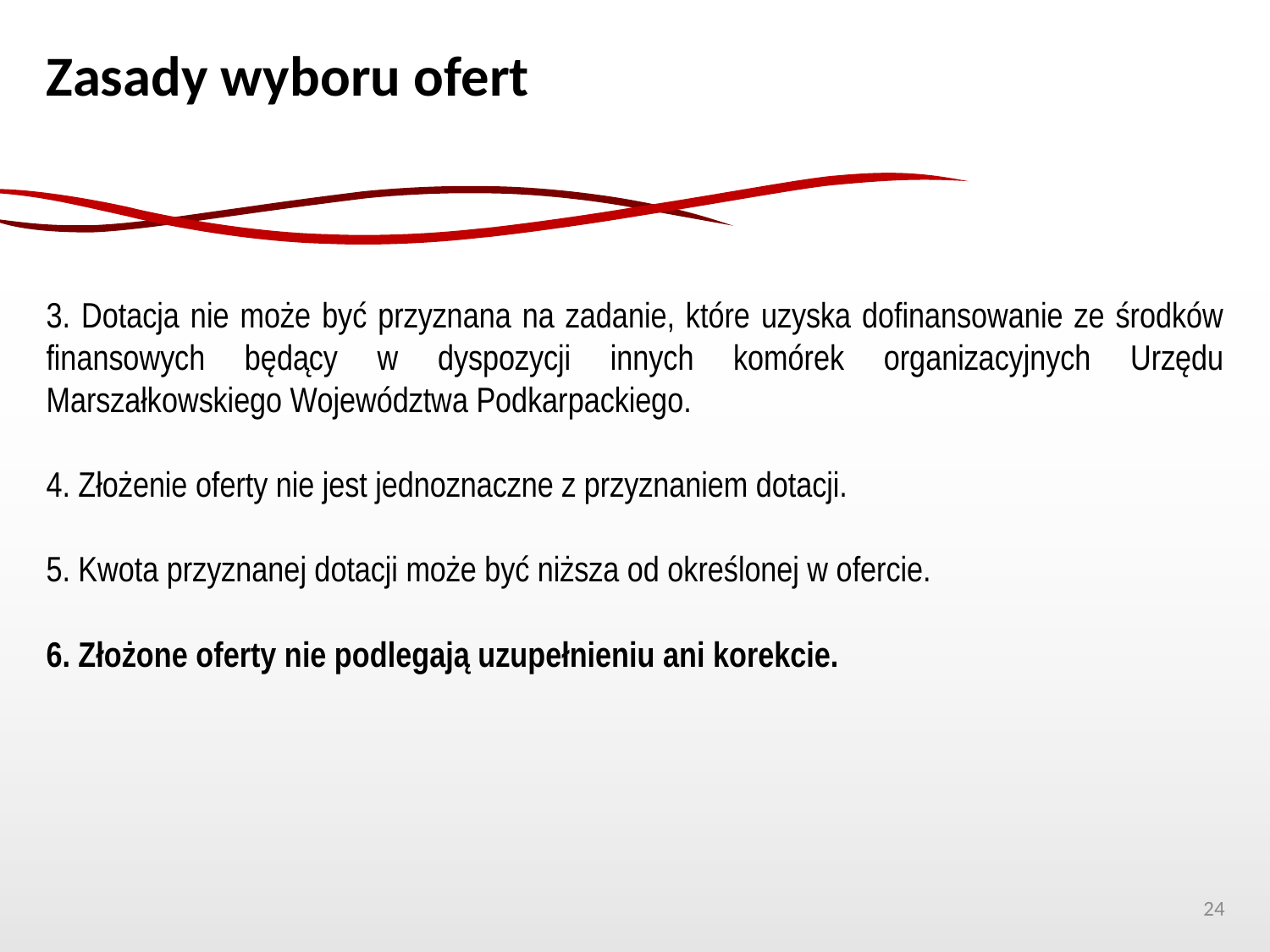

Zasady wyboru ofert

3. Dotacja nie może być przyznana na zadanie, które uzyska dofinansowanie ze środków finansowych będący w dyspozycji innych komórek organizacyjnych Urzędu Marszałkowskiego Województwa Podkarpackiego.

4. Złożenie oferty nie jest jednoznaczne z przyznaniem dotacji.

5. Kwota przyznanej dotacji może być niższa od określonej w ofercie.

6. Złożone oferty nie podlegają uzupełnieniu ani korekcie.
24